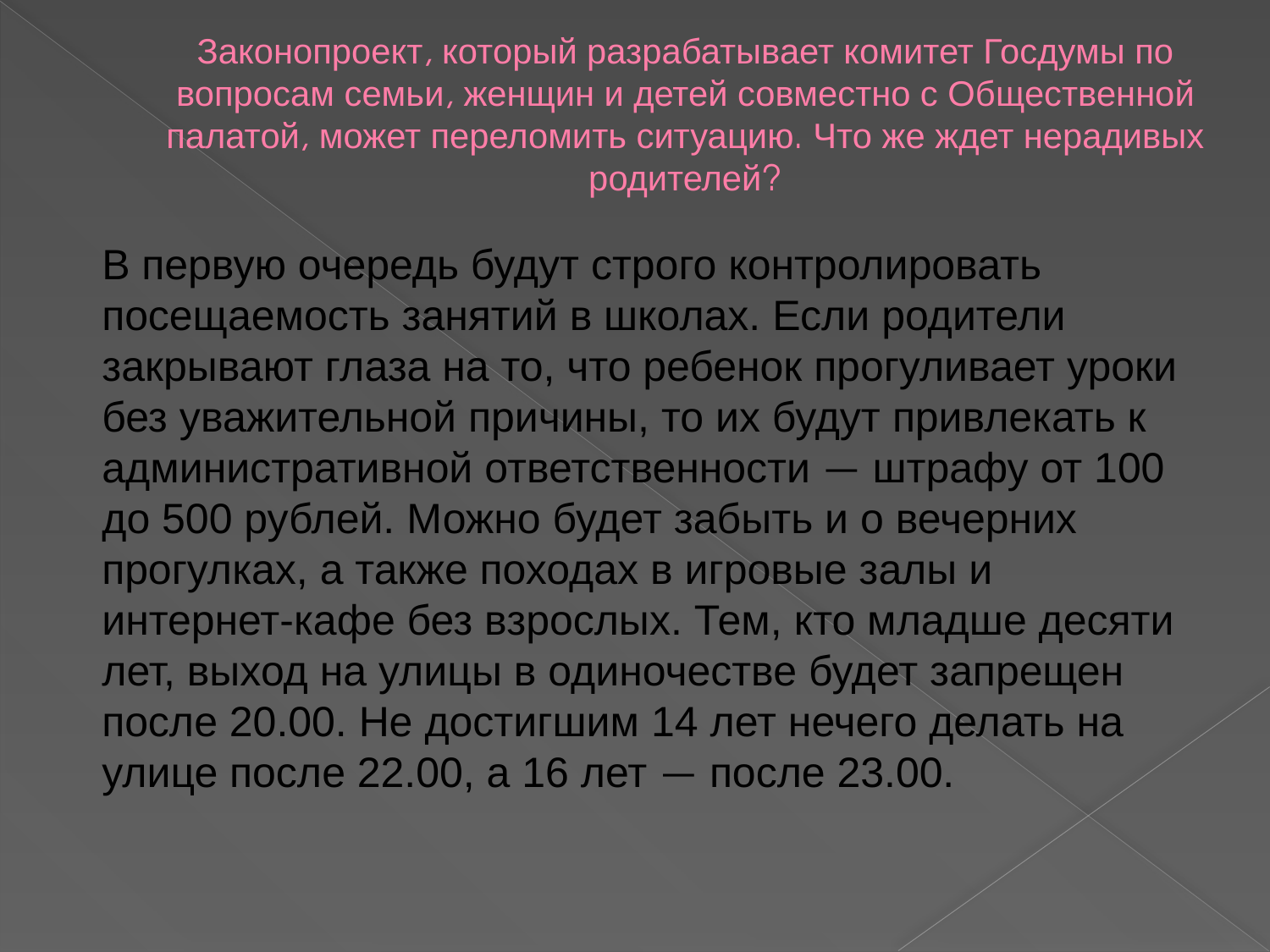

# Законопроект, который разрабатывает комитет Госдумы по вопросам семьи, женщин и детей совместно с Общественной палатой, может переломить ситуацию. Что же ждет нерадивых родителей?
В первую очередь будут строго контролировать посещаемость занятий в школах. Если родители закрывают глаза на то, что ребенок прогуливает уроки без уважительной причины, то их будут привлекать к административной ответственности — штрафу от 100 до 500 рублей. Можно будет забыть и о вечерних прогулках, а также походах в игровые залы и интернет-кафе без взрослых. Тем, кто младше десяти лет, выход на улицы в одиночестве будет запрещен после 20.00. Не достигшим 14 лет нечего делать на улице после 22.00, а 16 лет — после 23.00.